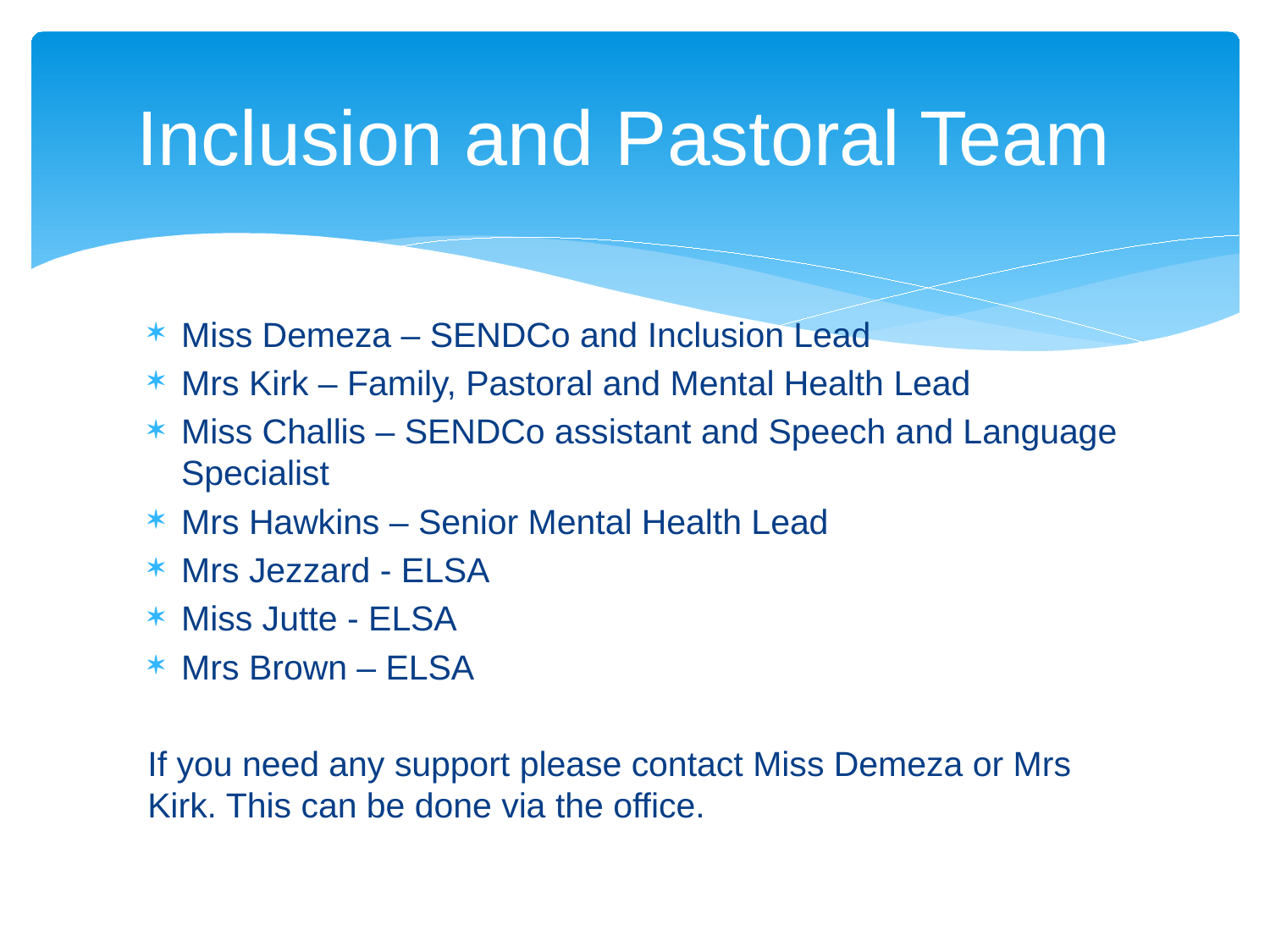

# Inclusion and Pastoral Team
Miss Demeza – SENDCo and Inclusion Lead
Mrs Kirk – Family, Pastoral and Mental Health Lead
Miss Challis – SENDCo assistant and Speech and Language Specialist
Mrs Hawkins – Senior Mental Health Lead
Mrs Jezzard - ELSA
Miss Jutte - ELSA
Mrs Brown – ELSA

If you need any support please contact Miss Demeza or Mrs Kirk. This can be done via the office.